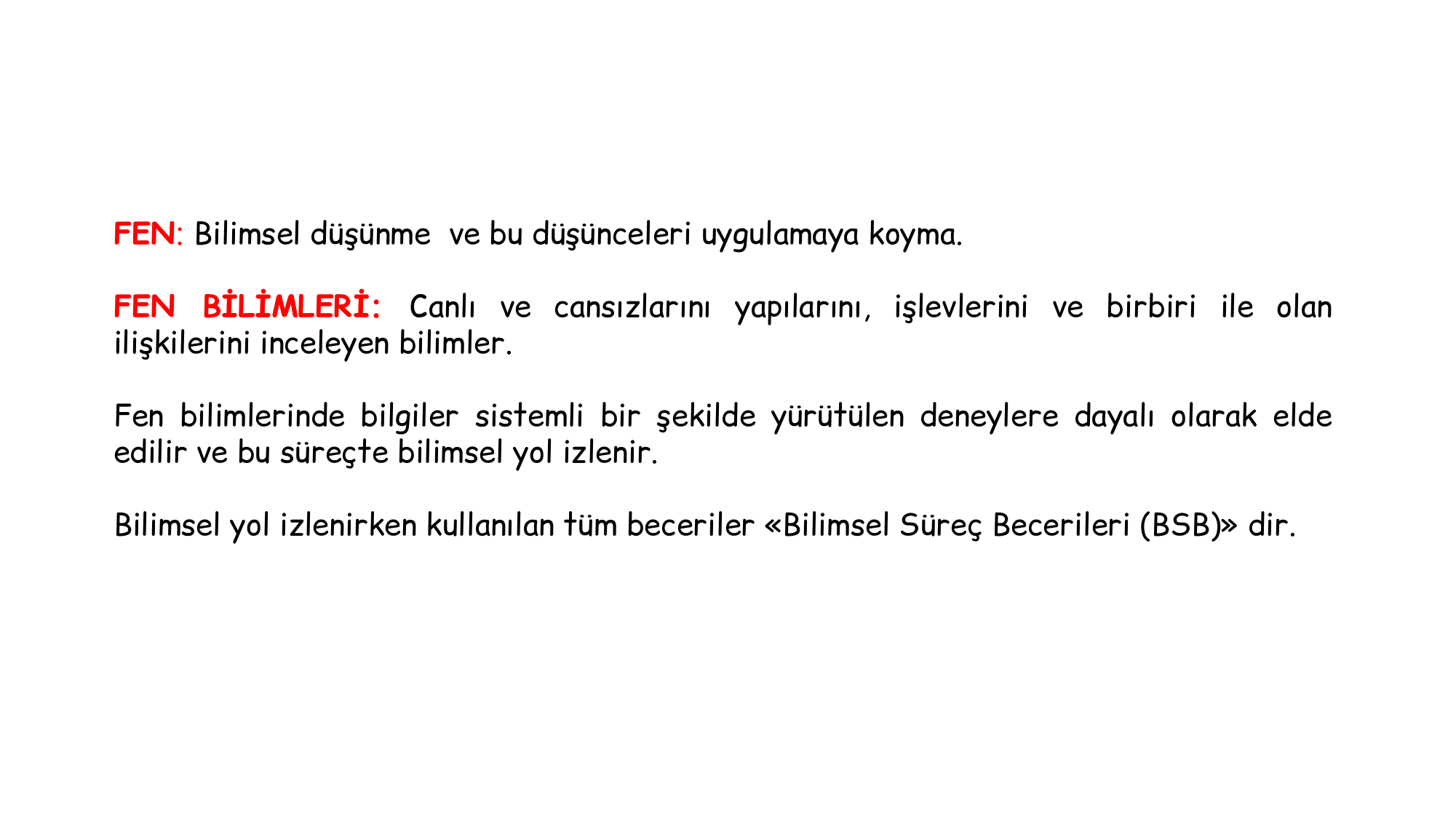

FEN: Bilimsel düşünme  ve bu düşünceleri uygulamaya koyma.

FEN BİLİMLERİ: Canlı ve cansızlarını yapılarını, işlevlerini ve birbiri ile olan ilişkilerini inceleyen bilimler.

Fen bilimlerinde bilgiler sistemli bir şekilde yürütülen deneylere dayalı olarak elde edilir ve bu süreçte bilimsel yol izlenir.

Bilimsel yol izlenirken kullanılan tüm beceriler «Bilimsel Süreç Becerileri (BSB)» dir.